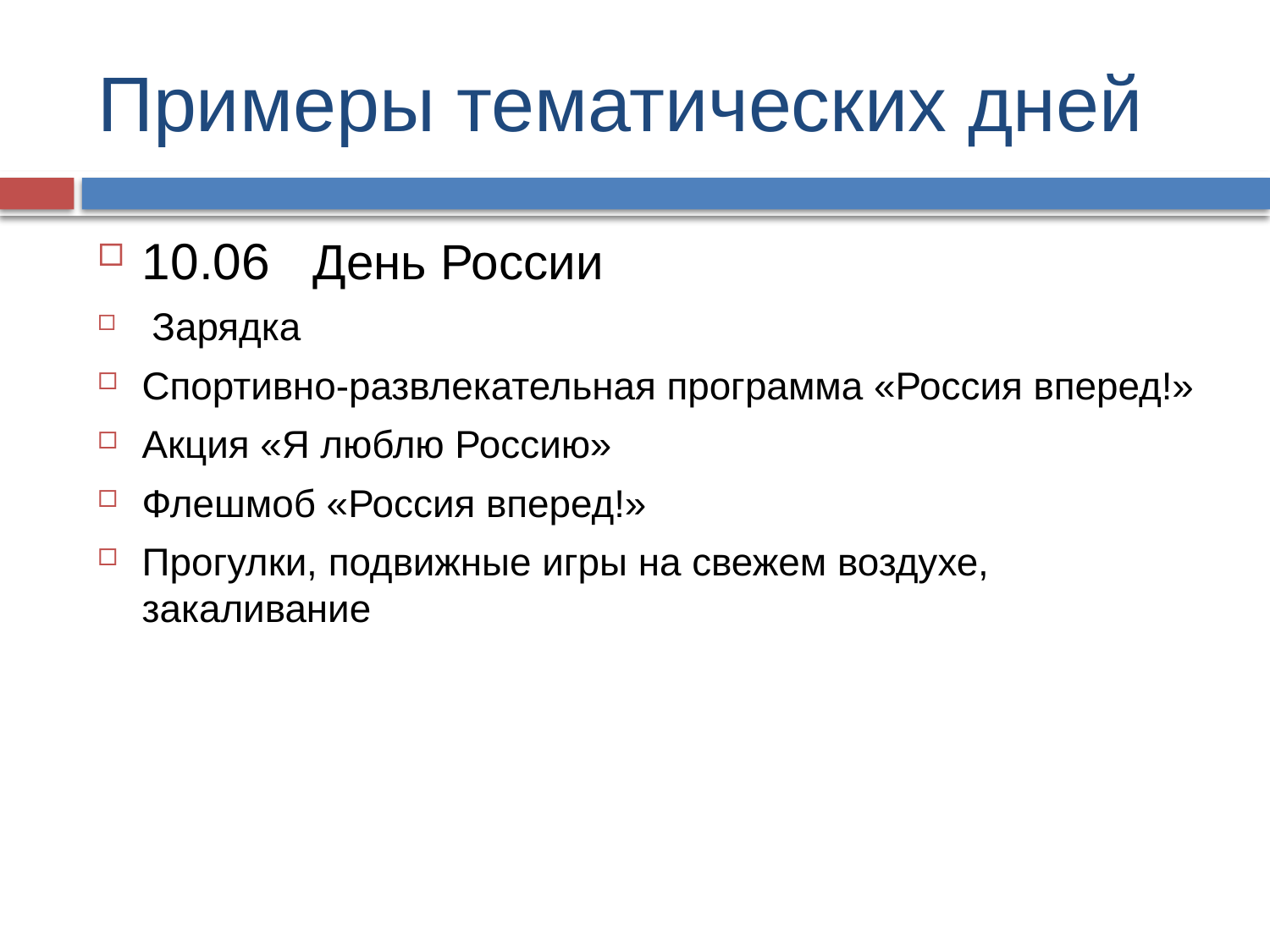

# Примеры тематических дней
10.06   День России
 Зарядка
Спортивно-развлекательная программа «Россия вперед!»
Акция «Я люблю Россию»
Флешмоб «Россия вперед!»
Прогулки, подвижные игры на свежем воздухе, закаливание